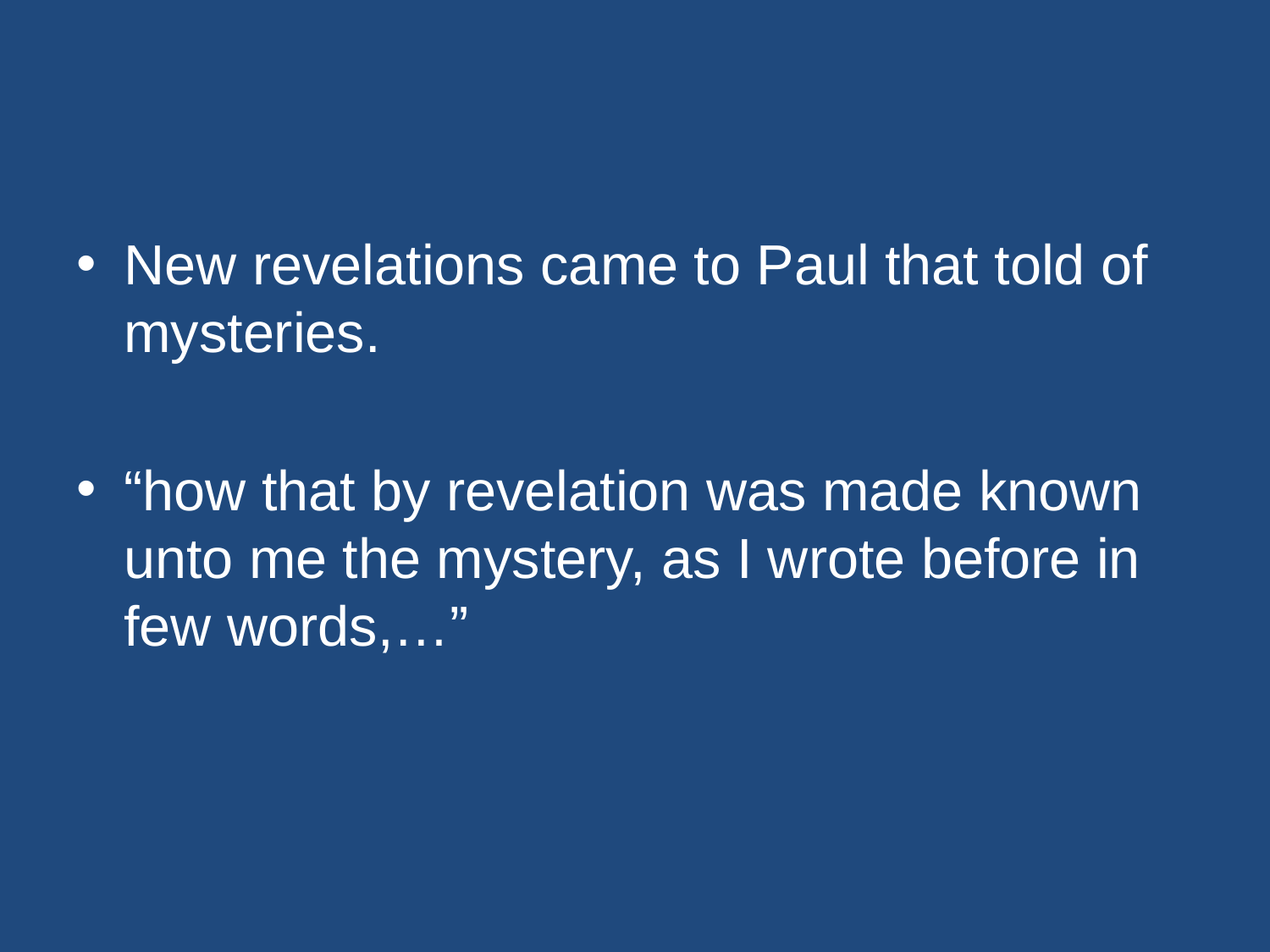

#
New revelations came to Paul that told of mysteries.

“how that by revelation was made known unto me the mystery, as I wrote before in few words,…”